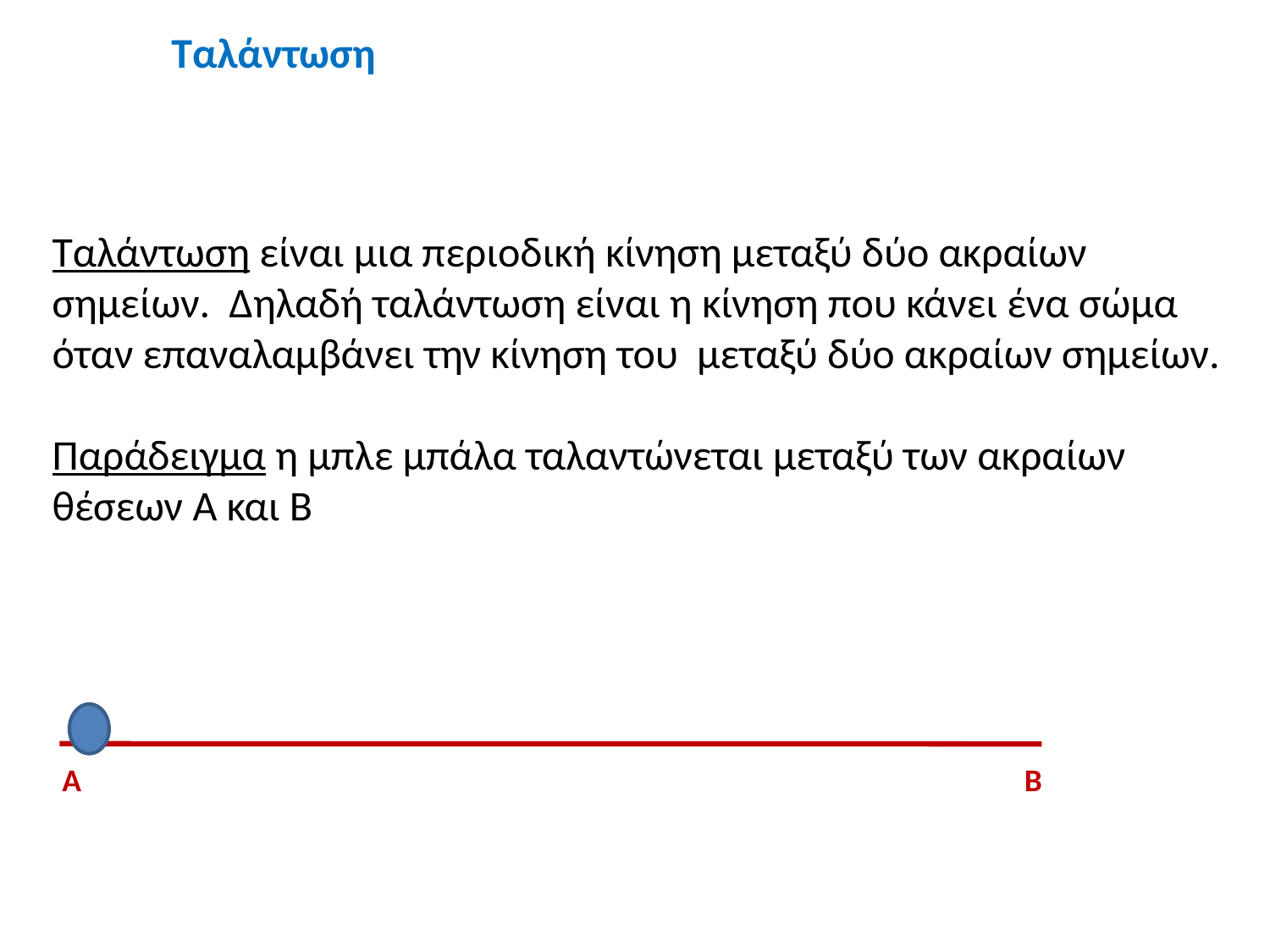

Ταλάντωση
Ταλάντωση είναι μια περιοδική κίνηση μεταξύ δύο ακραίων σημείων.  Δηλαδή ταλάντωση είναι η κίνηση που κάνει ένα σώμα όταν επαναλαμβάνει την κίνηση του  μεταξύ δύο ακραίων σημείων.

Παράδειγμα η μπλε μπάλα ταλαντώνεται μεταξύ των ακραίων θέσεων Α και Β

Α
Β